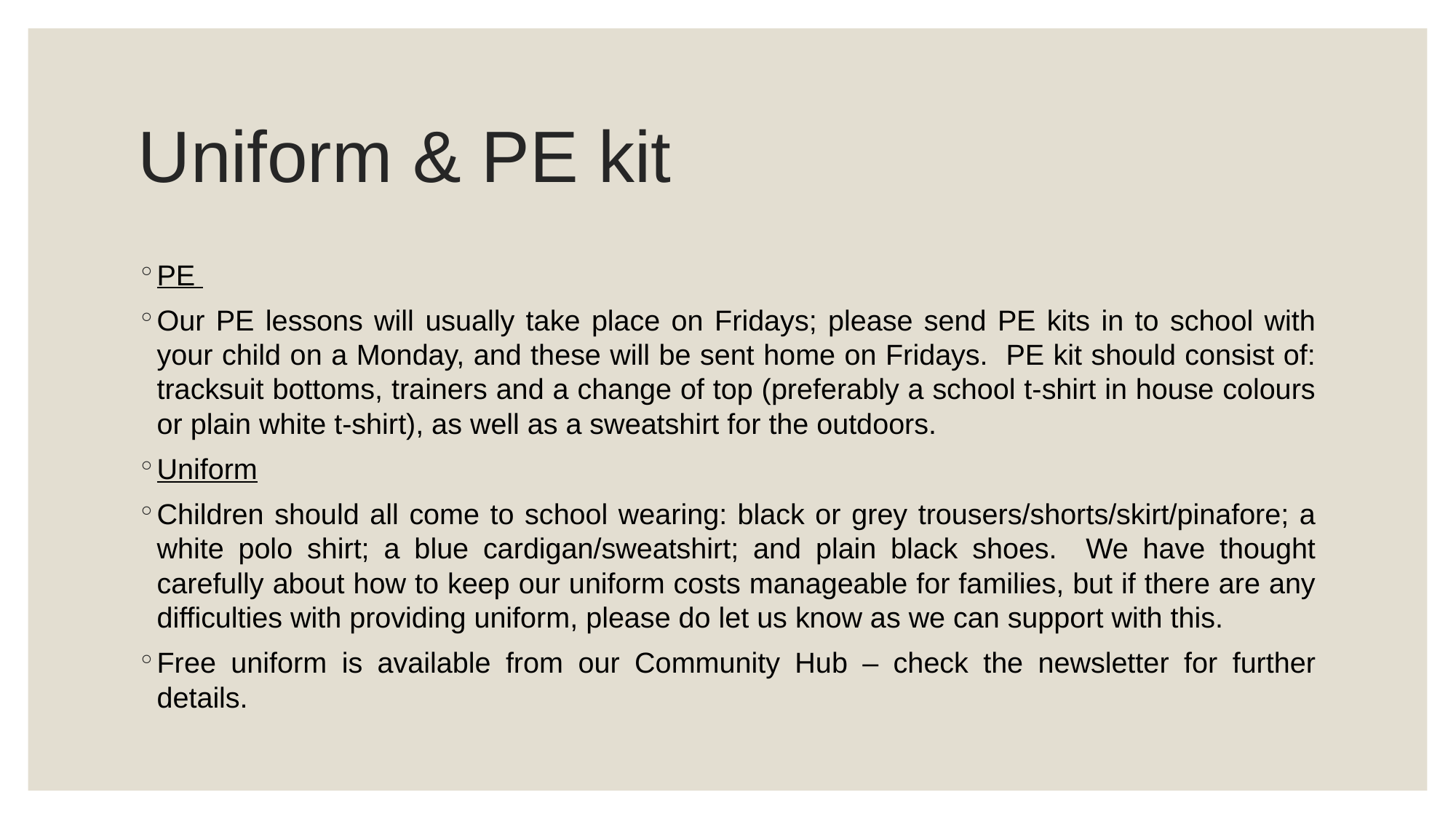

# Uniform & PE kit
PE
Our PE lessons will usually take place on Fridays; please send PE kits in to school with your child on a Monday, and these will be sent home on Fridays.  PE kit should consist of: tracksuit bottoms, trainers and a change of top (preferably a school t-shirt in house colours or plain white t-shirt), as well as a sweatshirt for the outdoors.
Uniform
Children should all come to school wearing: black or grey trousers/shorts/skirt/pinafore; a white polo shirt; a blue cardigan/sweatshirt; and plain black shoes.  We have thought carefully about how to keep our uniform costs manageable for families, but if there are any difficulties with providing uniform, please do let us know as we can support with this.
Free uniform is available from our Community Hub – check the newsletter for further details.